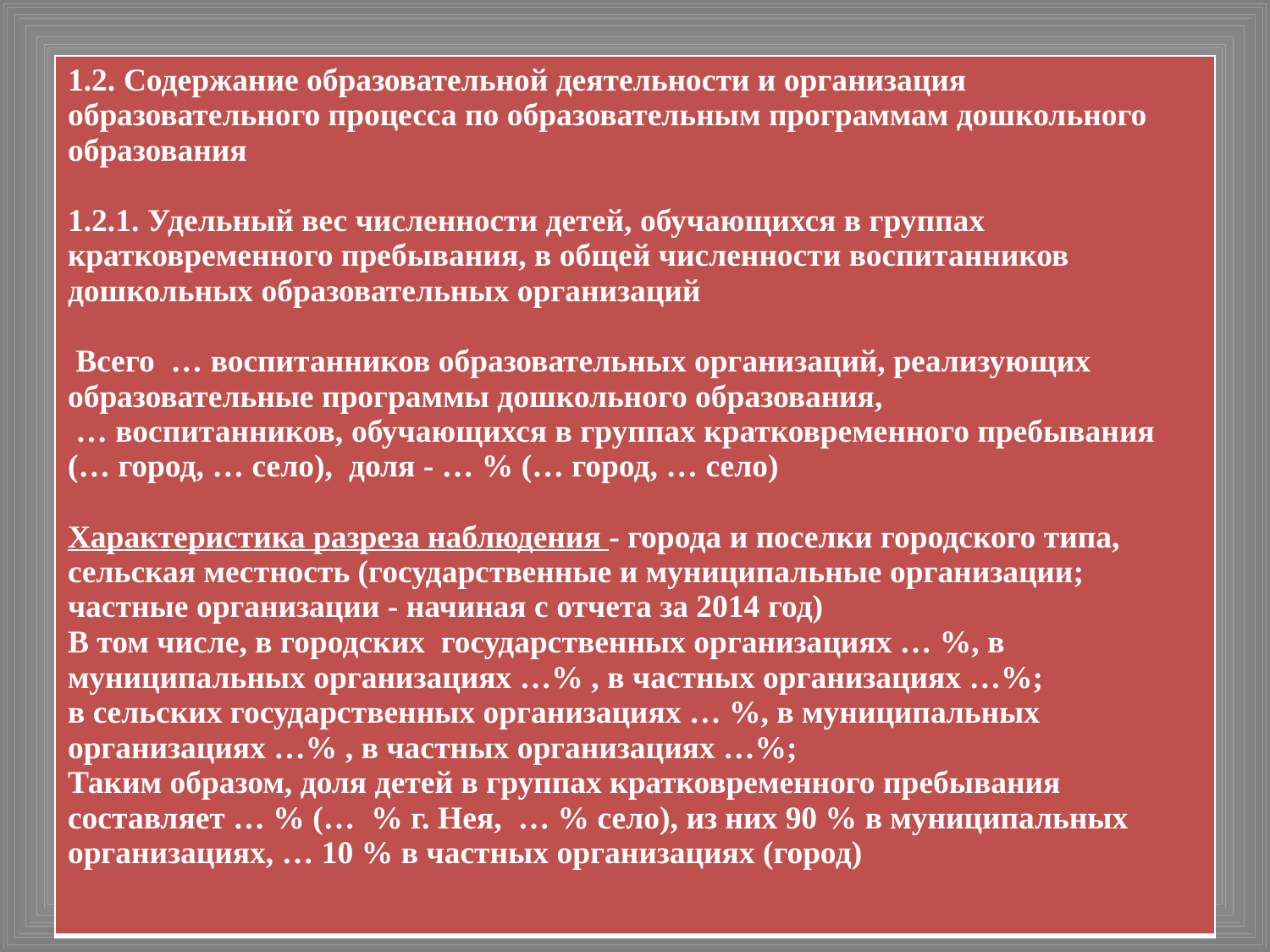

| 1.2. Содержание образовательной деятельности и организация образовательного процесса по образовательным программам дошкольного образования   1.2.1. Удельный вес численности детей, обучающихся в группах кратковременного пребывания, в общей численности воспитанников дошкольных образовательных организаций Всего … воспитанников образовательных организаций, реализующих образовательные программы дошкольного образования, … воспитанников, обучающихся в группах кратковременного пребывания (… город, … село), доля - … % (… город, … село) Характеристика разреза наблюдения - города и поселки городского типа, сельская местность (государственные и муниципальные организации; частные организации - начиная с отчета за 2014 год) В том числе, в городских государственных организациях … %, в муниципальных организациях …% , в частных организациях …%; в сельских государственных организациях … %, в муниципальных организациях …% , в частных организациях …%; Таким образом, доля детей в группах кратковременного пребывания составляет … % (… % г. Нея, … % село), из них 90 % в муниципальных организациях, … 10 % в частных организациях (город) |
| --- |